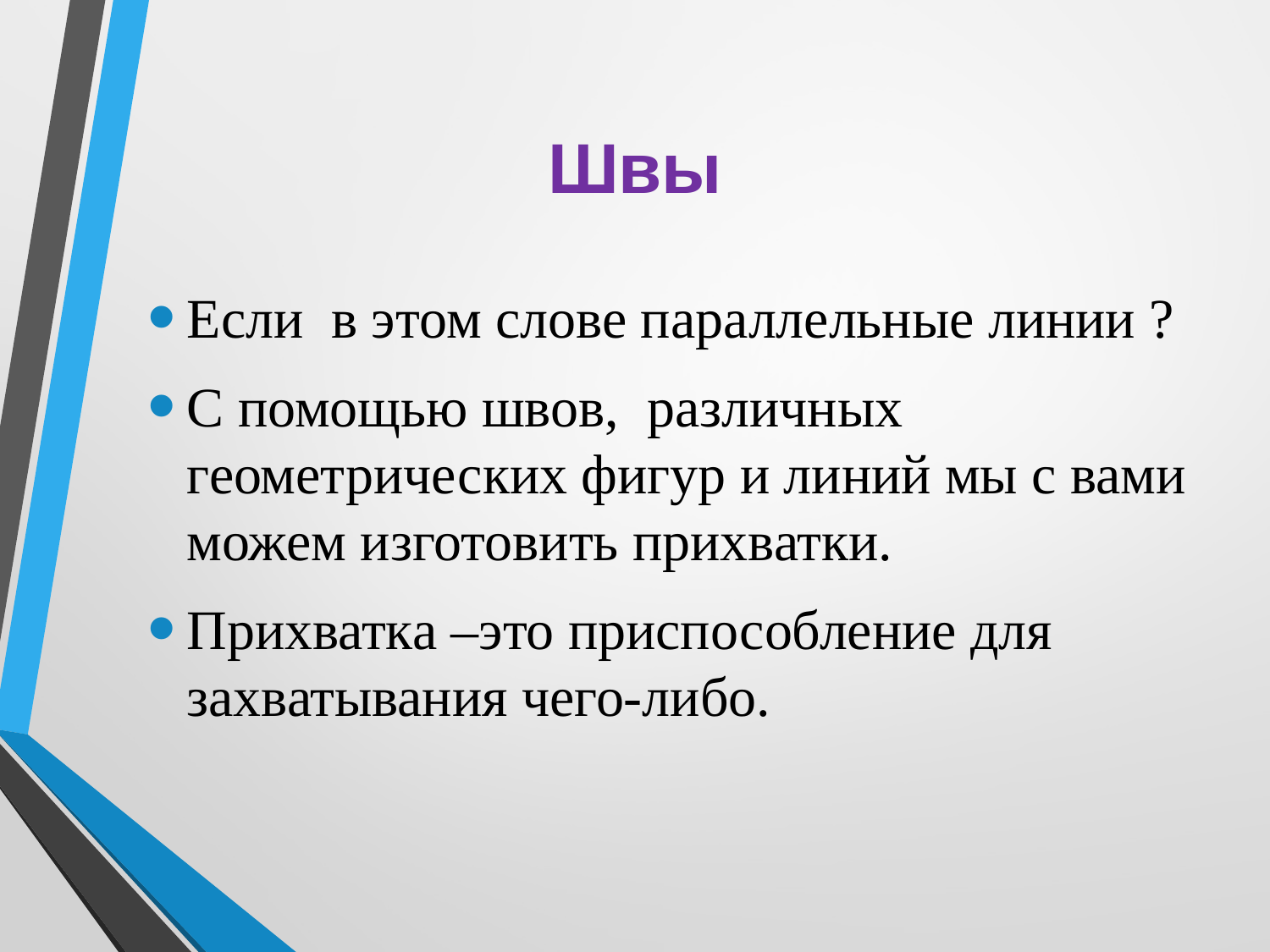

# Швы
Если  в этом слове параллельные линии ?
С помощью швов,  различных геометрических фигур и линий мы с вами можем изготовить прихватки.
Прихватка –это приспособление для захватывания чего-либо.